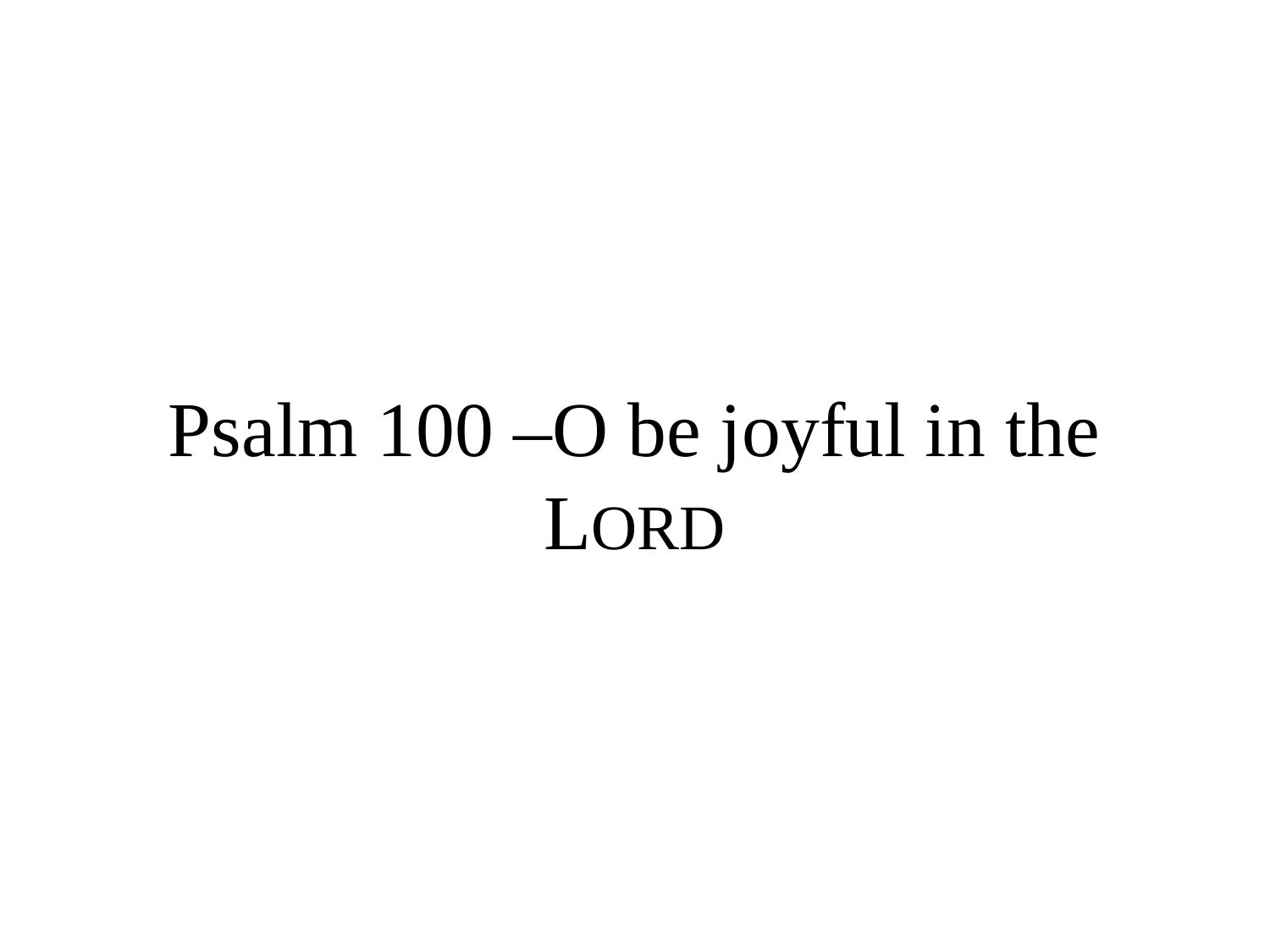

# Psalm 100 –O be joyful in the LORD